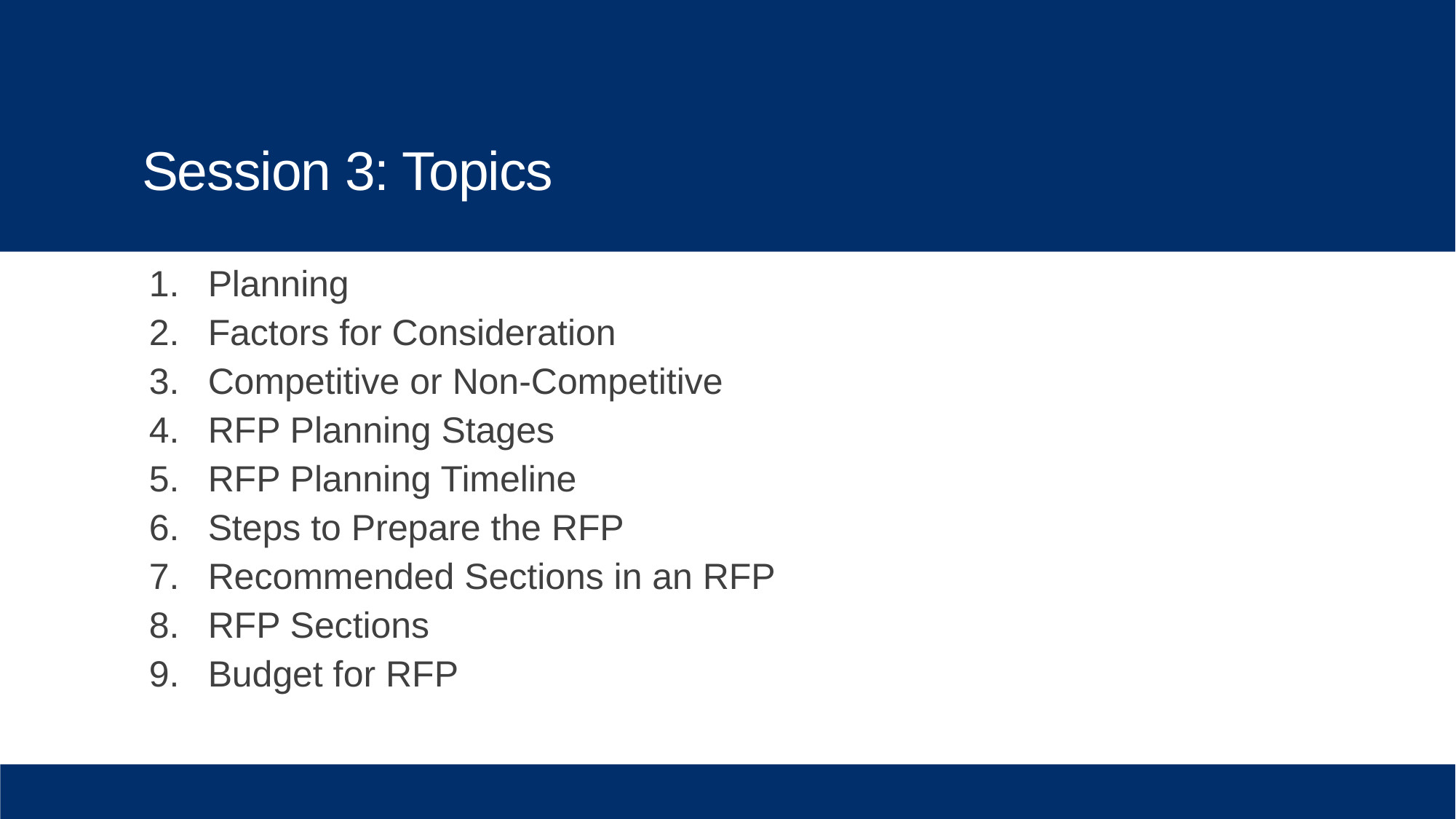

# Session 3: Topics
Planning
Factors for Consideration
Competitive or Non-Competitive
RFP Planning Stages
RFP Planning Timeline
Steps to Prepare the RFP
Recommended Sections in an RFP
RFP Sections
Budget for RFP